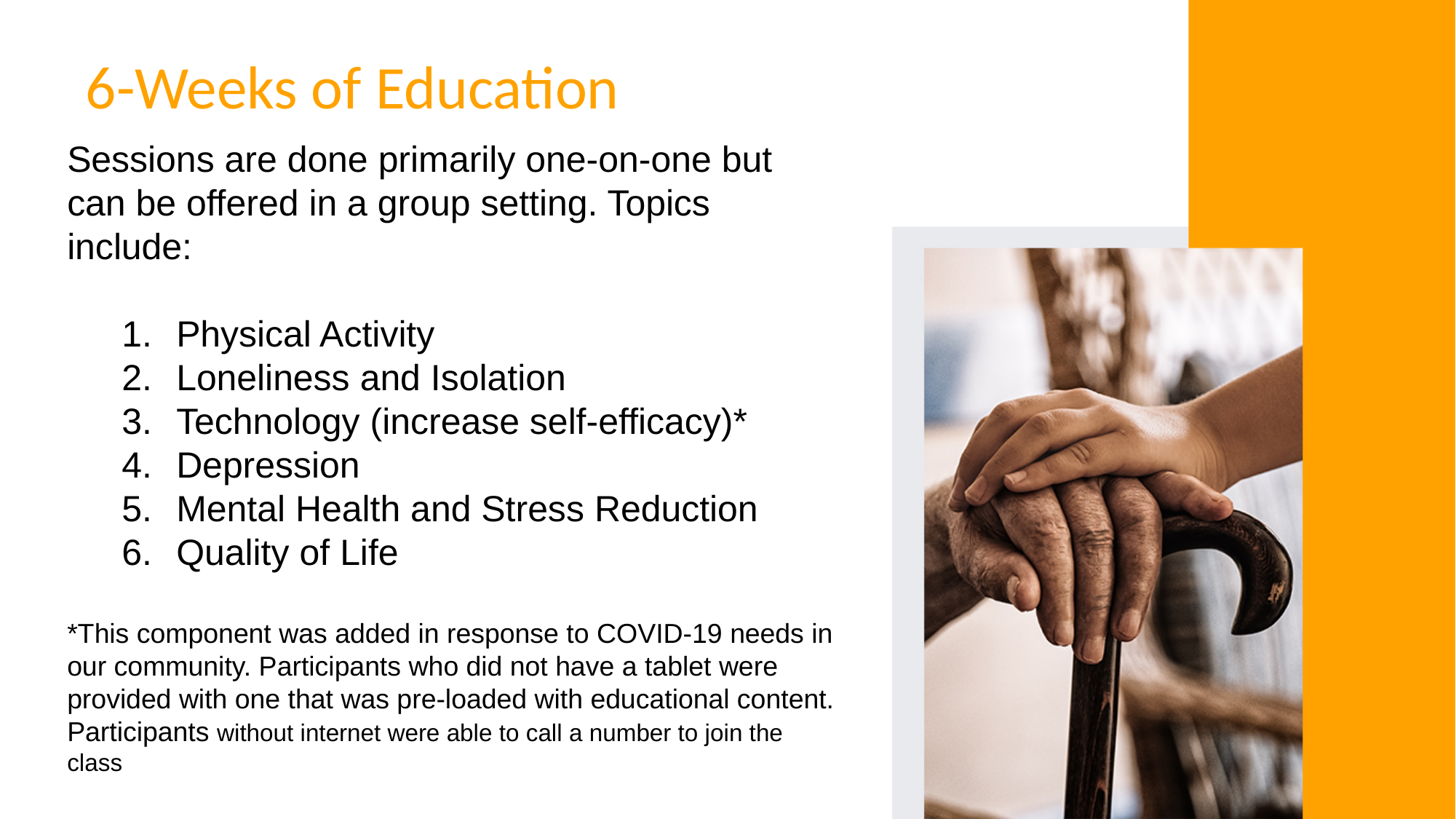

6-Weeks of Education
Sessions are done primarily one-on-one but can be offered in a group setting. Topics include:

Physical Activity
Loneliness and Isolation
Technology (increase self-efficacy)*
Depression
Mental Health and Stress Reduction
Quality of Life

*This component was added in response to COVID-19 needs in our community. Participants who did not have a tablet were provided with one that was pre-loaded with educational content. Participants without internet were able to call a number to join the class